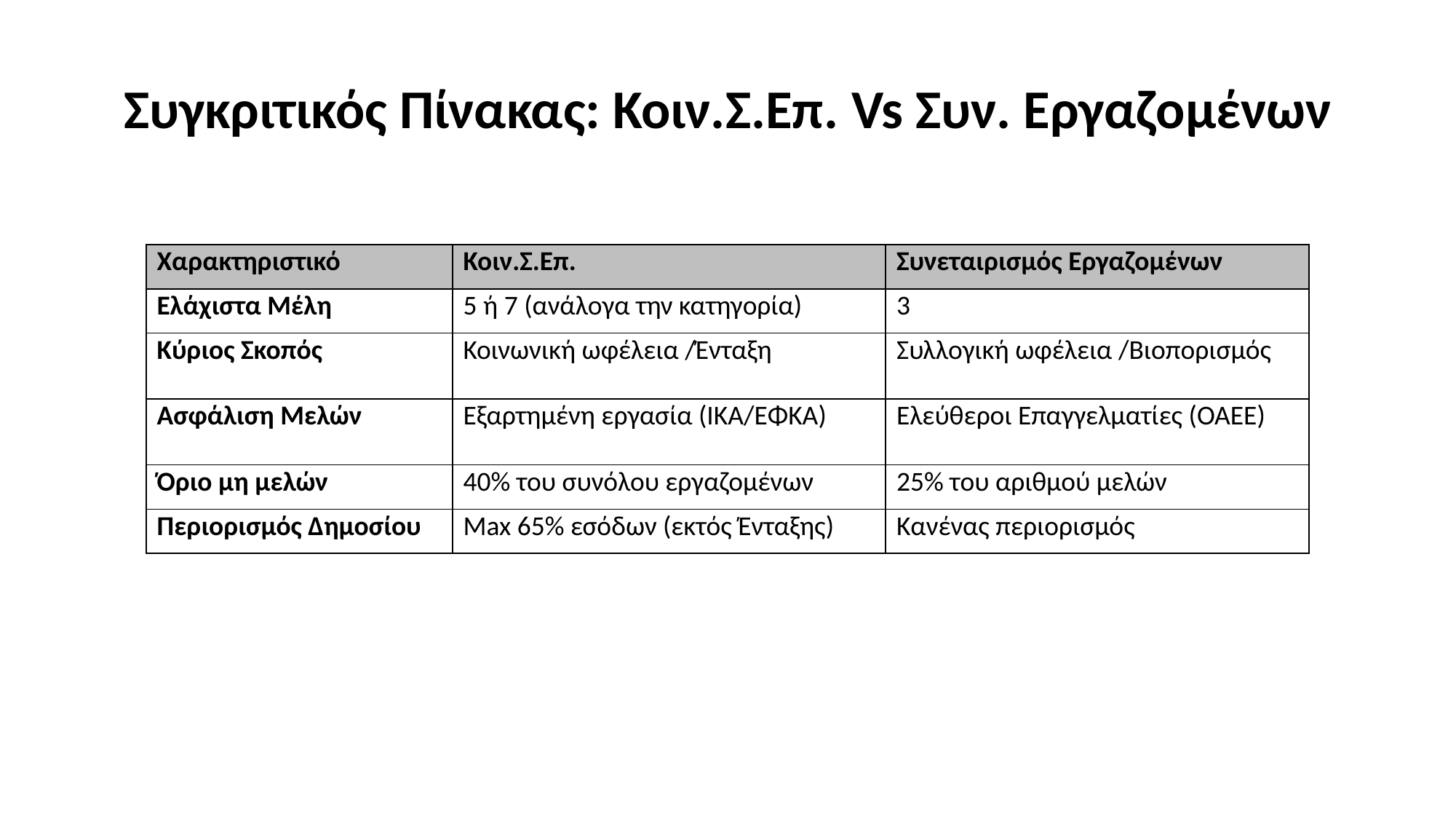

# Συγκριτικός Πίνακας: Κοιν.Σ.Επ. Vs Συν. Εργαζομένων
| Χαρακτηριστικό | Κοιν.Σ.Επ. | Συνεταιρισμός Εργαζομένων |
| --- | --- | --- |
| Ελάχιστα Μέλη | 5 ή 7 (ανάλογα την κατηγορία) | 3 |
| Κύριος Σκοπός | Κοινωνική ωφέλεια /Ένταξη | Συλλογική ωφέλεια /Βιοπορισμός |
| Ασφάλιση Μελών | Εξαρτημένη εργασία (ΙΚΑ/ΕΦΚΑ) | Ελεύθεροι Επαγγελματίες (ΟΑΕΕ) |
| Όριο μη μελών | 40% του συνόλου εργαζομένων | 25% του αριθμού μελών |
| Περιορισμός Δημοσίου | Max 65% εσόδων (εκτός Ένταξης) | Κανένας περιορισμός |